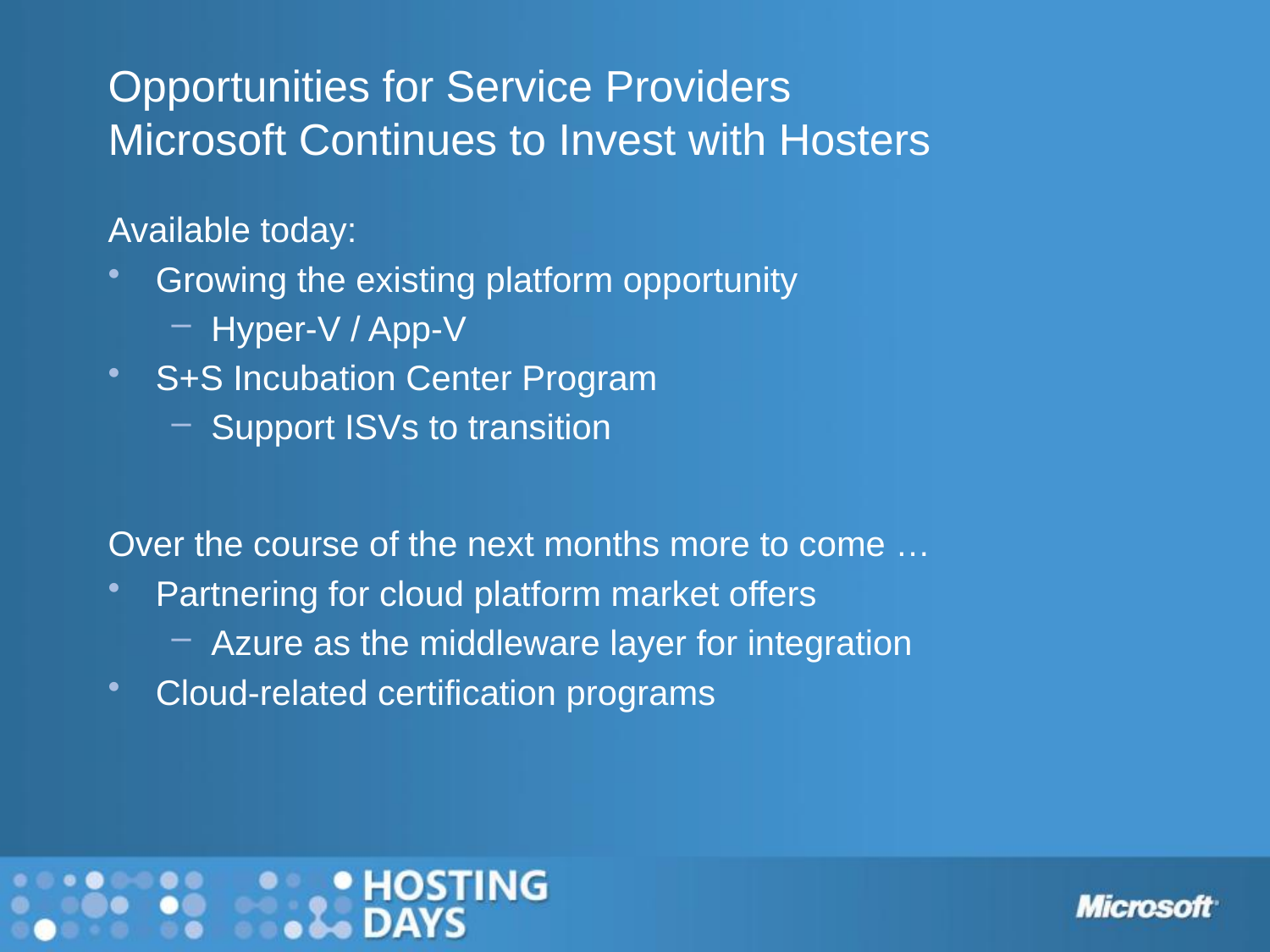

# Opportunities for Service Providers Microsoft Continues to Invest with Hosters
Available today:
Growing the existing platform opportunity
Hyper-V / App-V
S+S Incubation Center Program
Support ISVs to transition

Over the course of the next months more to come …
Partnering for cloud platform market offers
Azure as the middleware layer for integration
Cloud-related certification programs